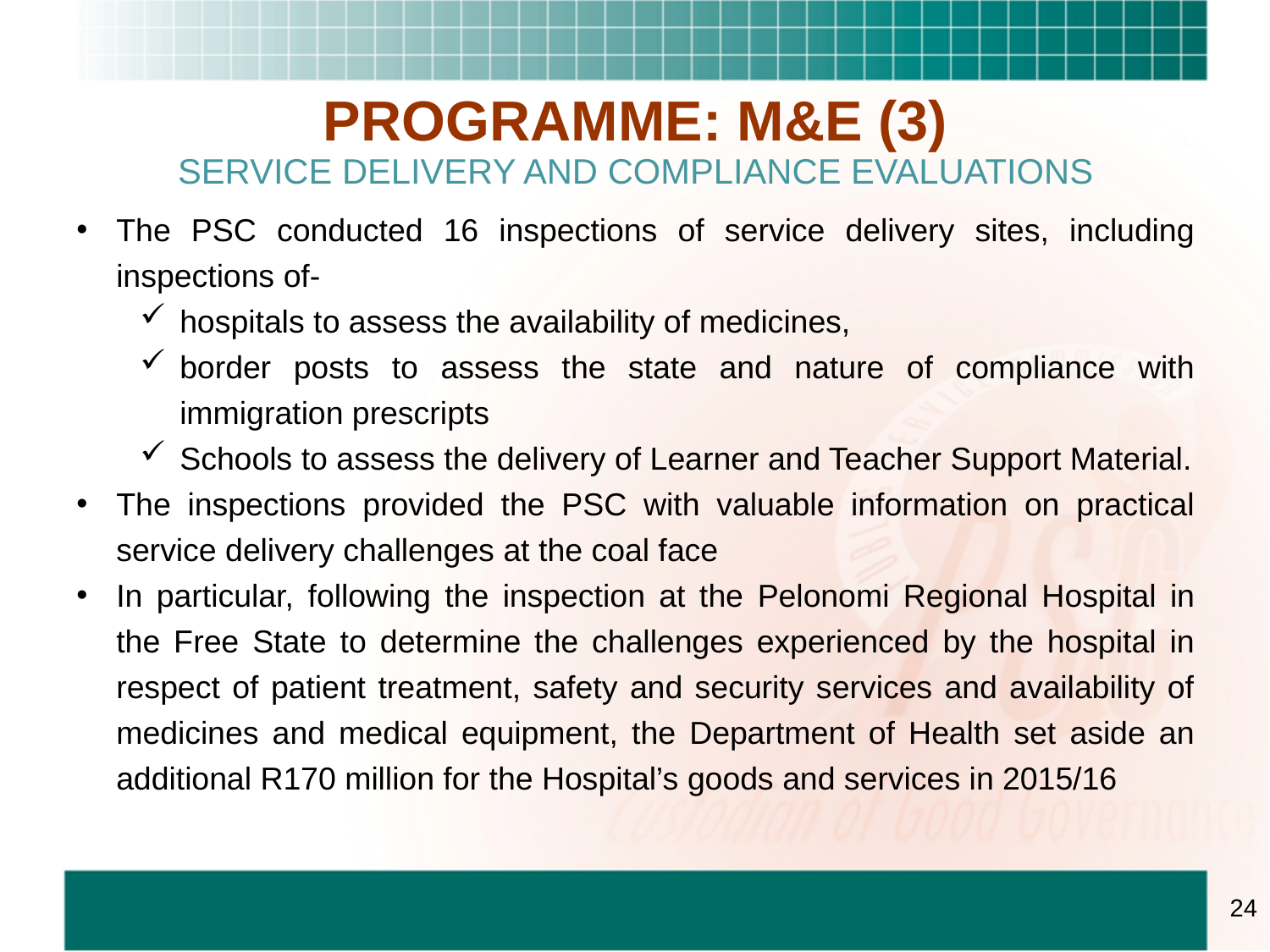

PROGRAMME: M&E (3)
SERVICE DELIVERY AND COMPLIANCE EVALUATIONS
The PSC conducted 16 inspections of service delivery sites, including inspections of-
hospitals to assess the availability of medicines,
border posts to assess the state and nature of compliance with immigration prescripts
Schools to assess the delivery of Learner and Teacher Support Material.
The inspections provided the PSC with valuable information on practical service delivery challenges at the coal face
In particular, following the inspection at the Pelonomi Regional Hospital in the Free State to determine the challenges experienced by the hospital in respect of patient treatment, safety and security services and availability of medicines and medical equipment, the Department of Health set aside an additional R170 million for the Hospital’s goods and services in 2015/16
24